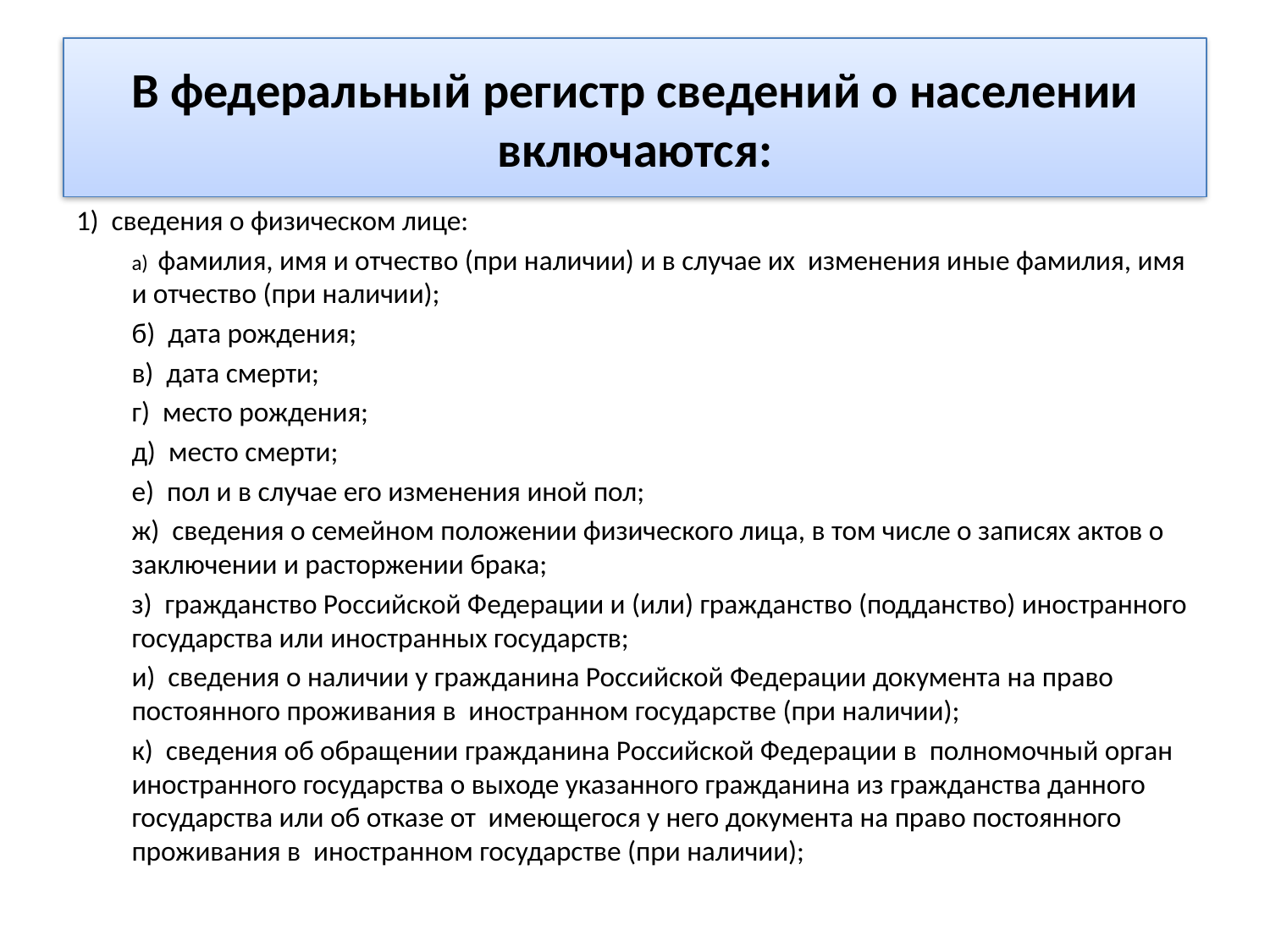

# В федеральный регистр сведений о населении включаются:
1)  сведения о физическом лице:
а)  фамилия, имя и отчество (при наличии) и в случае их  изменения иные фамилия, имя и отчество (при наличии);
б)  дата рождения;
в)  дата смерти;
г)  место рождения;
д)  место смерти;
е)  пол и в случае его изменения иной пол;
ж)  сведения о семейном положении физического лица, в том числе о записях актов о заключении и расторжении брака;
з)  гражданство Российской Федерации и (или) гражданство (подданство) иностранного государства или иностранных государств;
и)  сведения о наличии у гражданина Российской Федерации документа на право постоянного проживания в  иностранном государстве (при наличии);
к)  сведения об обращении гражданина Российской Федерации в  полномочный орган иностранного государства о выходе указанного гражданина из гражданства данного государства или об отказе от  имеющегося у него документа на право постоянного проживания в  иностранном государстве (при наличии);